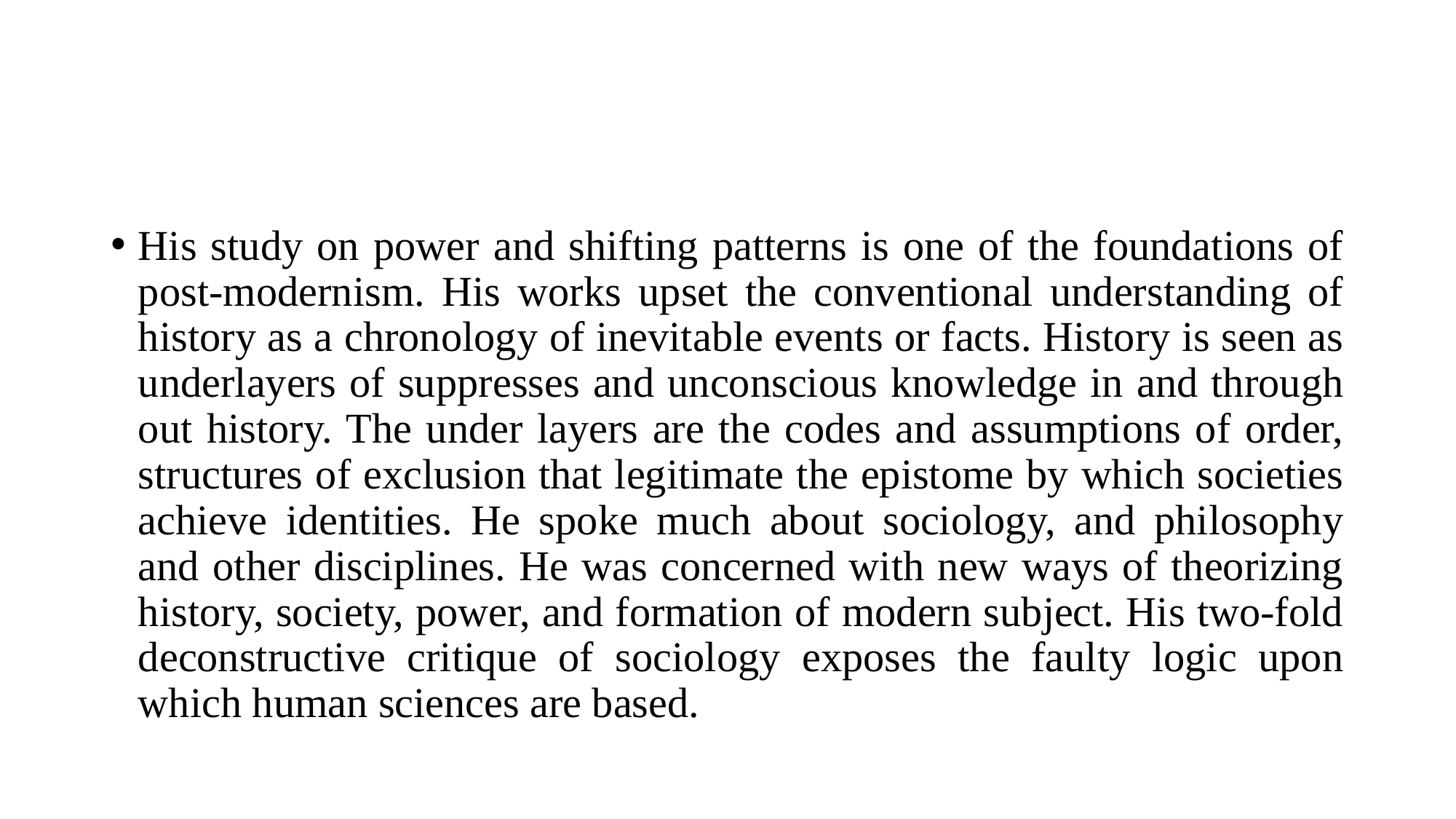

#
His study on power and shifting patterns is one of the foundations of post-modernism. His works upset the conventional understanding of history as a chronology of inevitable events or facts. History is seen as underlayers of suppresses and unconscious knowledge in and through out history. The under layers are the codes and assumptions of order, structures of exclusion that legitimate the epistome by which societies achieve identities. He spoke much about sociology, and philosophy and other disciplines. He was concerned with new ways of theorizing history, society, power, and formation of modern subject. His two-fold deconstructive critique of sociology exposes the faulty logic upon which human sciences are based.